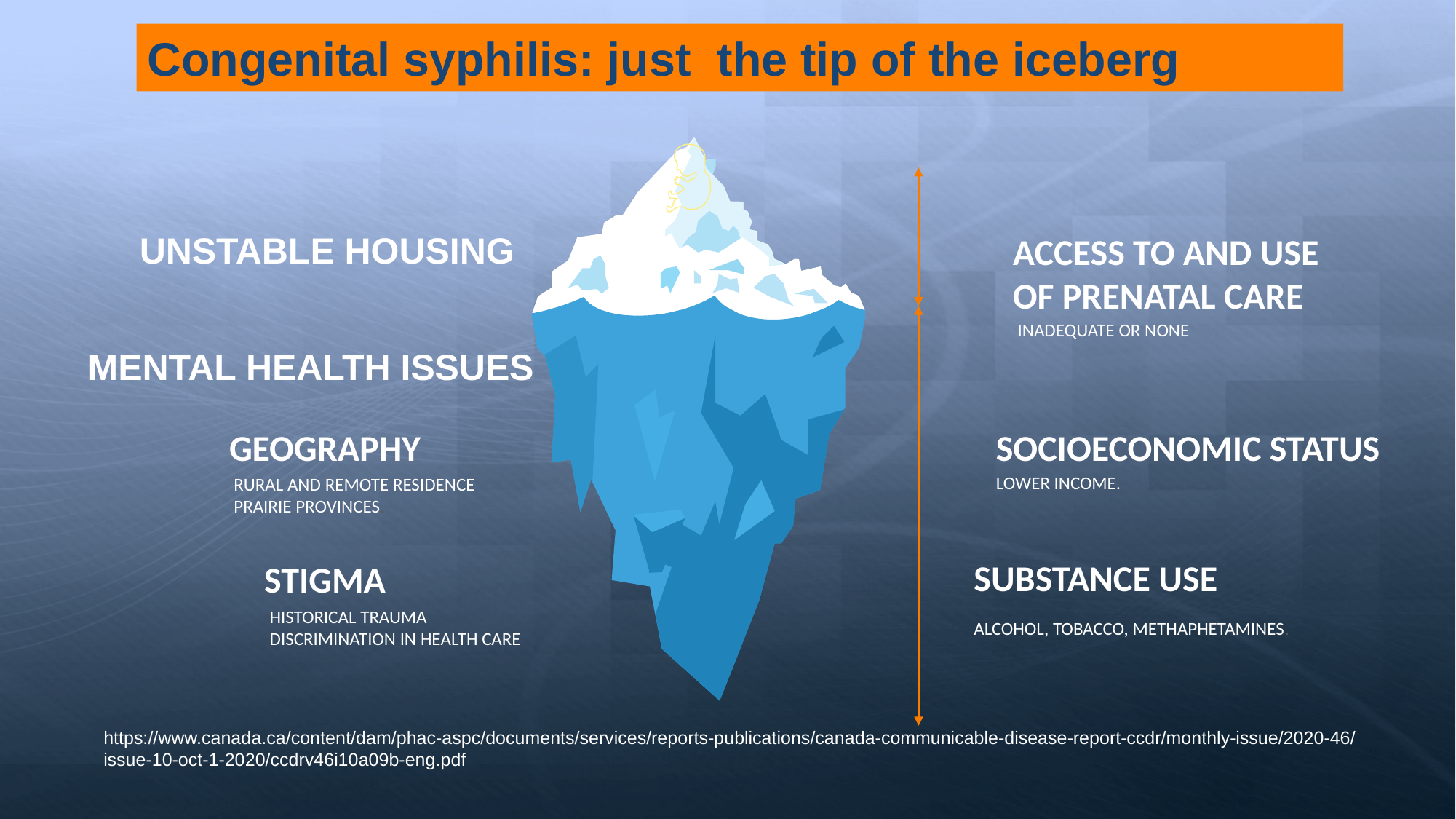

# Congenital syphilis: just  the tip of the iceberg

UNSTABLE HOUSING
ACCESS TO AND USE OF PRENATAL CARE
INADEQUATE OR NONE
MENTAL HEALTH ISSUES
GEOGRAPHY
RURAL AND REMOTE RESIDENCE
PRAIRIE PROVINCES.
SOCIOECONOMIC STATUS
LOWER INCOME.
SUBSTANCE USE
ALCOHOL, TOBACCO, METHAPHETAMINES.
STIGMA
HISTORICAL TRAUMA
DISCRIMINATION IN HEALTH CARE
https://www.canada.ca/content/dam/phac-aspc/documents/services/reports-publications/canada-communicable-disease-report-ccdr/monthly-issue/2020-46/issue-10-oct-1-2020/ccdrv46i10a09b-eng.pdf